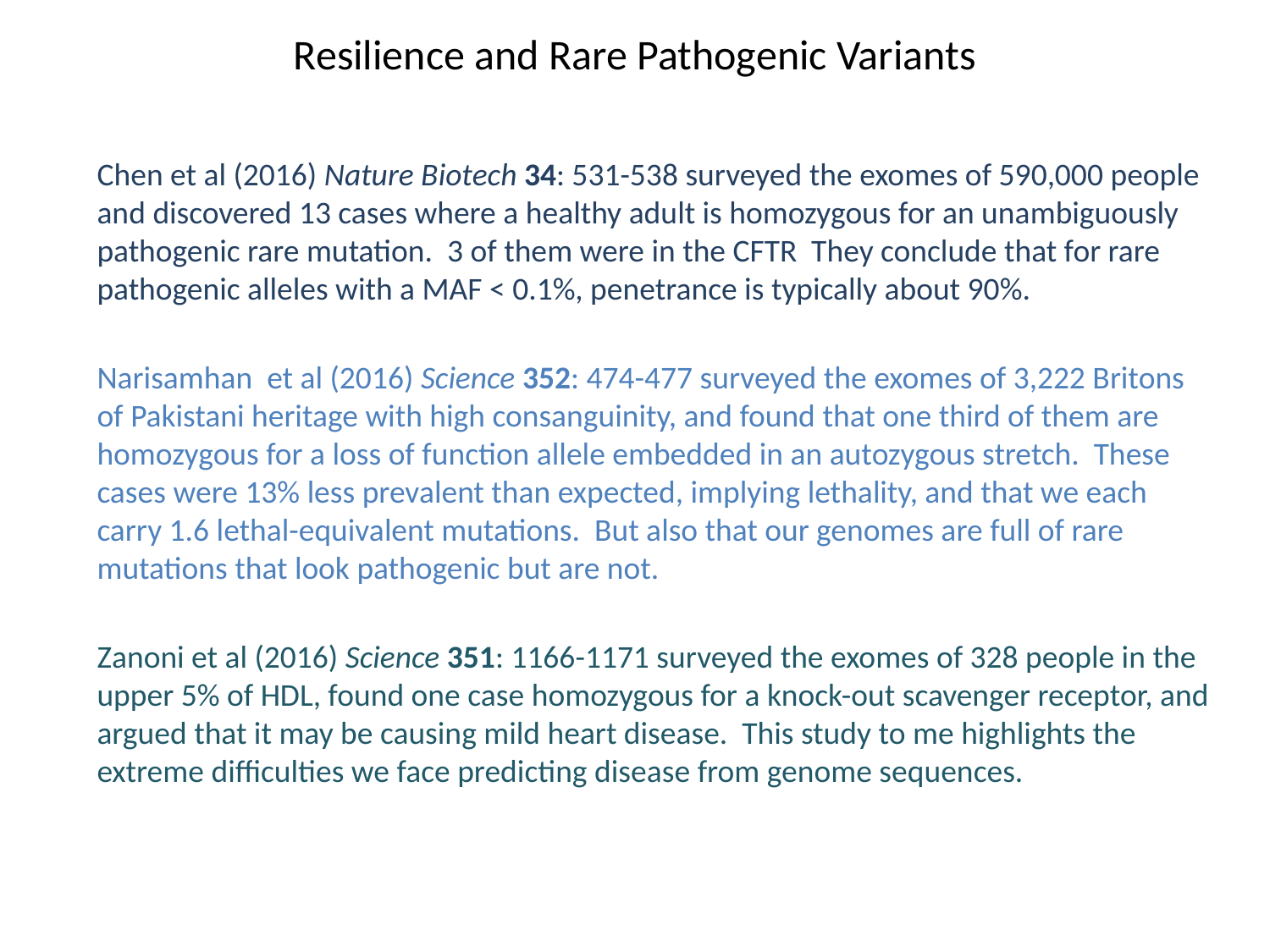

Resilience and Rare Pathogenic Variants
Chen et al (2016) Nature Biotech 34: 531-538 surveyed the exomes of 590,000 people and discovered 13 cases where a healthy adult is homozygous for an unambiguously pathogenic rare mutation.  3 of them were in the CFTR  They conclude that for rare pathogenic alleles with a MAF < 0.1%, penetrance is typically about 90%.

Narisamhan  et al (2016) Science 352: 474-477 surveyed the exomes of 3,222 Britons of Pakistani heritage with high consanguinity, and found that one third of them are homozygous for a loss of function allele embedded in an autozygous stretch.  These cases were 13% less prevalent than expected, implying lethality, and that we each carry 1.6 lethal-equivalent mutations.  But also that our genomes are full of rare mutations that look pathogenic but are not.

Zanoni et al (2016) Science 351: 1166-1171 surveyed the exomes of 328 people in the upper 5% of HDL, found one case homozygous for a knock-out scavenger receptor, and argued that it may be causing mild heart disease.  This study to me highlights the extreme difficulties we face predicting disease from genome sequences.